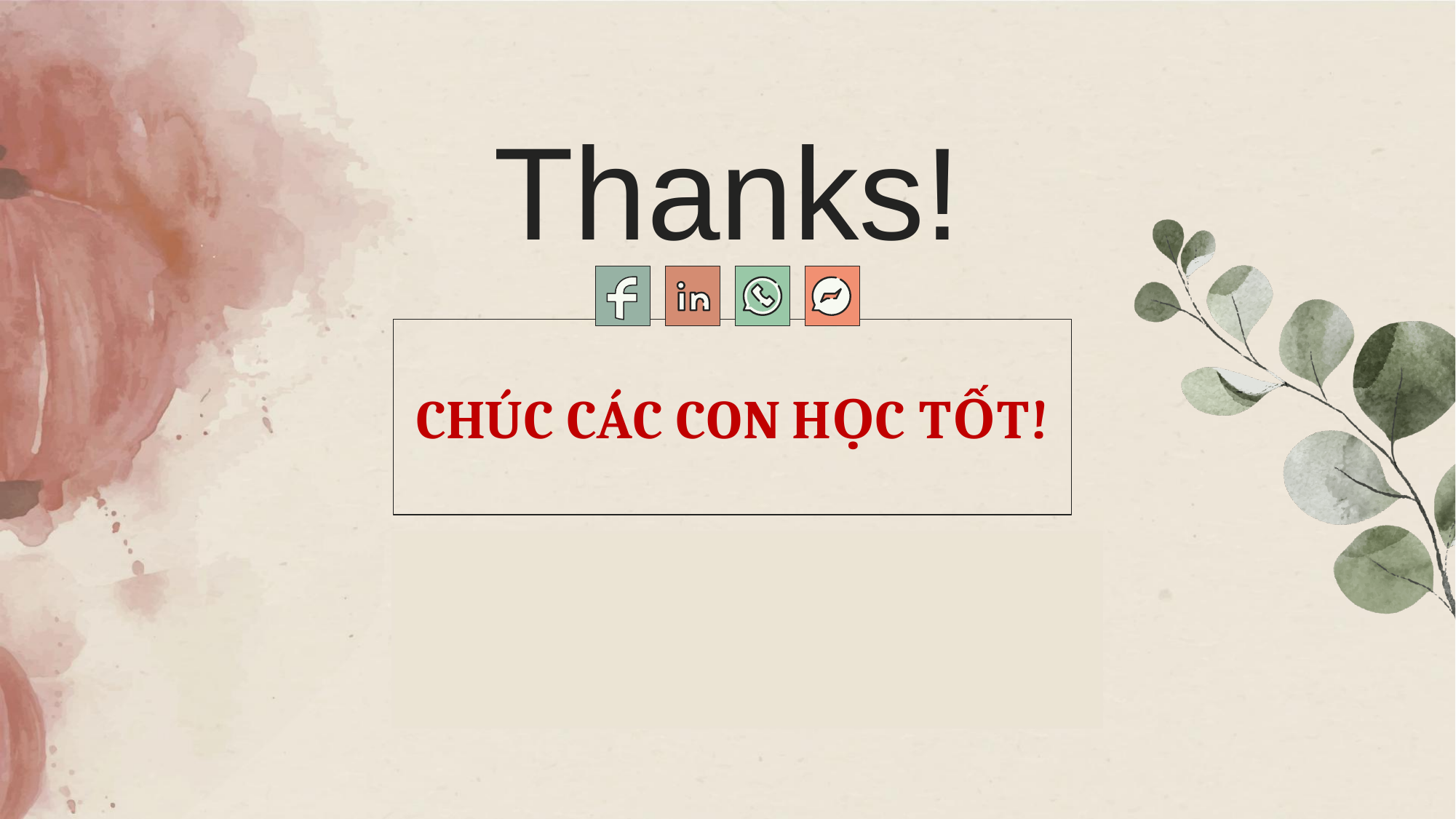

# Thanks!

CHÚC CÁC CON HỌC TỐT!